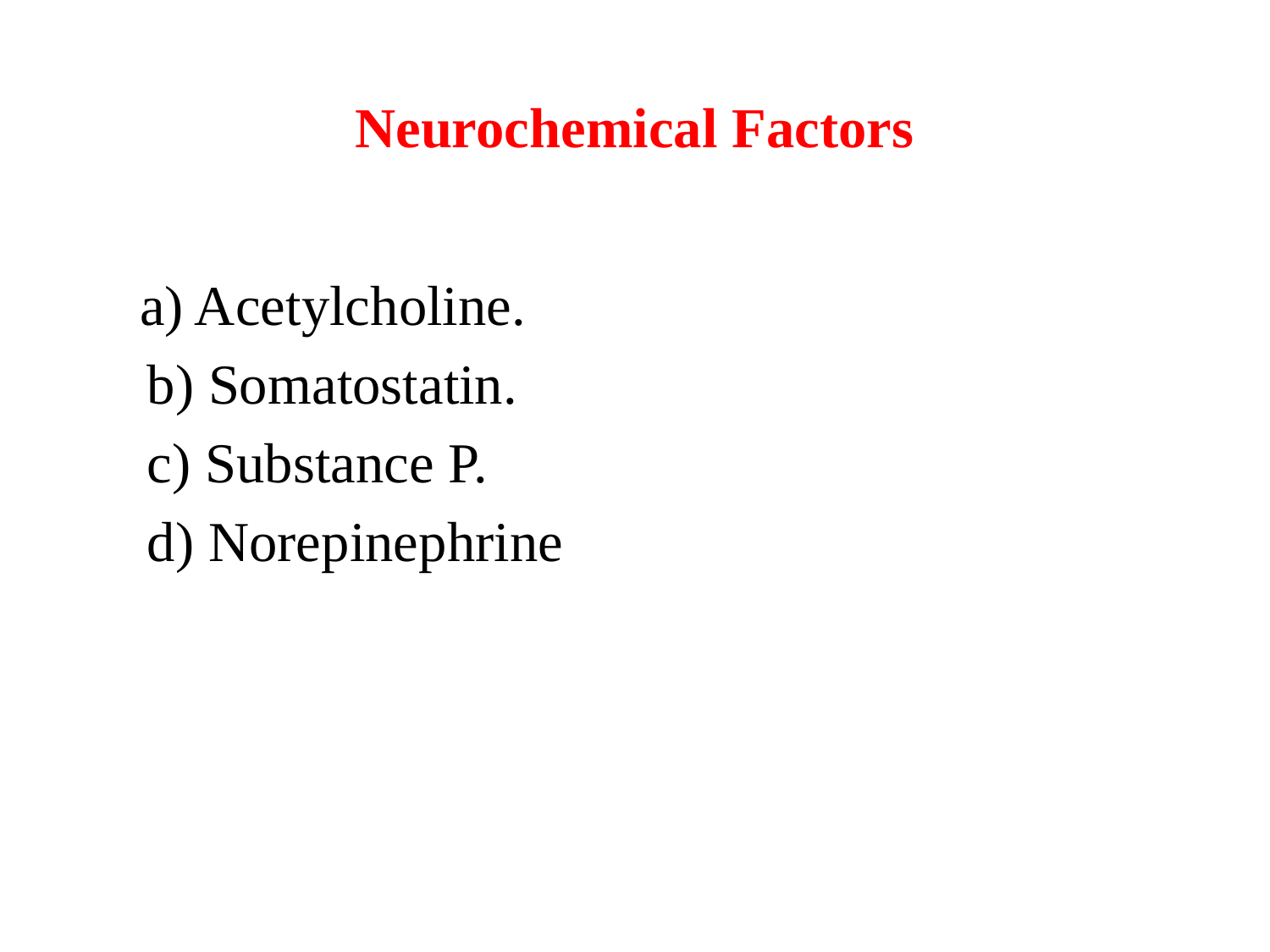

Neurochemical Factors

     a) Acetylcholine.
     b) Somatostatin.
     c) Substance P.
     d) Norepinephrine